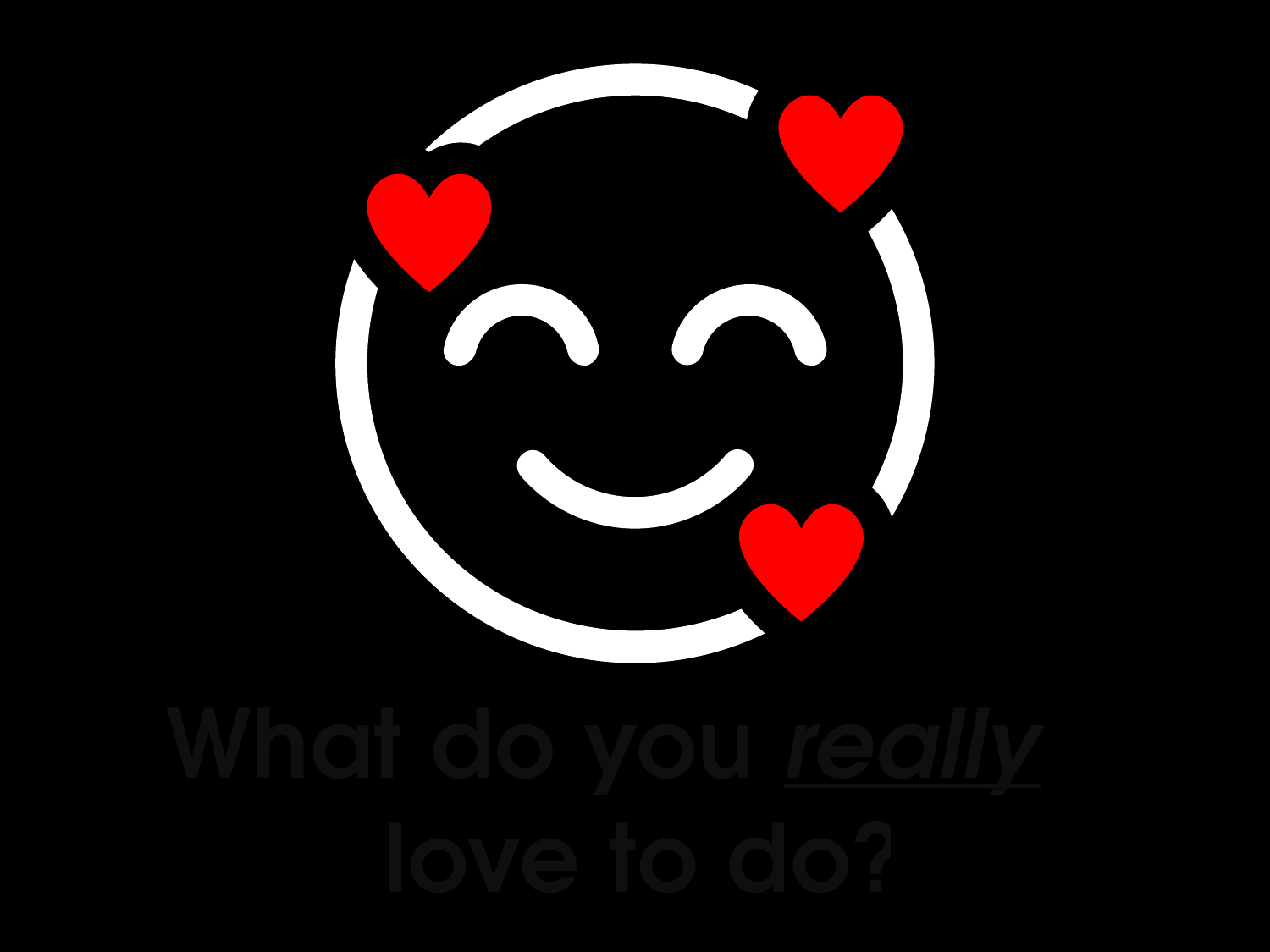

What do you really    love to do?